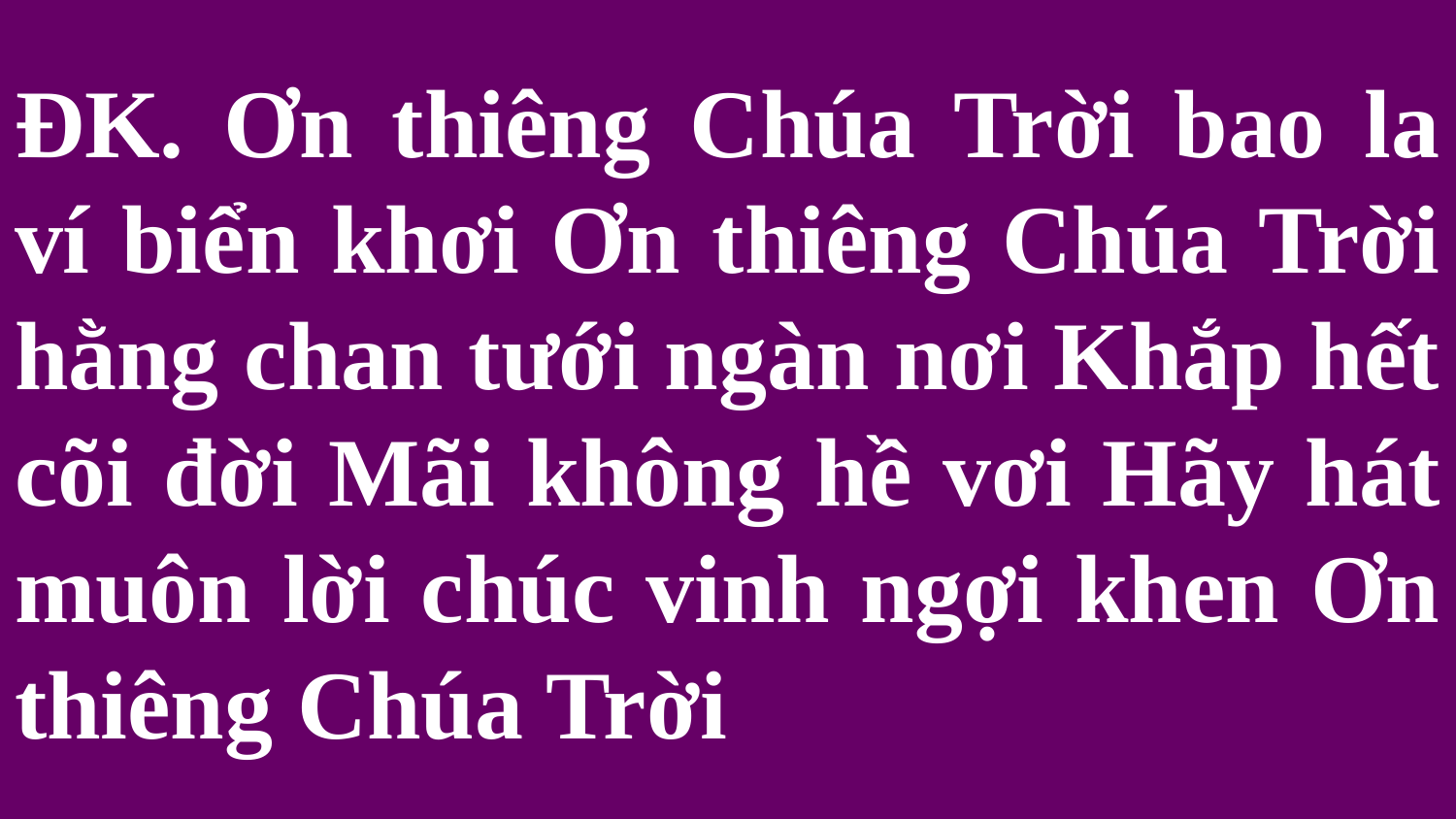

# ĐK. Ơn thiêng Chúa Trời bao la ví biển khơi Ơn thiêng Chúa Trời hằng chan tưới ngàn nơi Khắp hết cõi đời Mãi không hề vơi Hãy hát muôn lời chúc vinh ngợi khen Ơn thiêng Chúa Trời